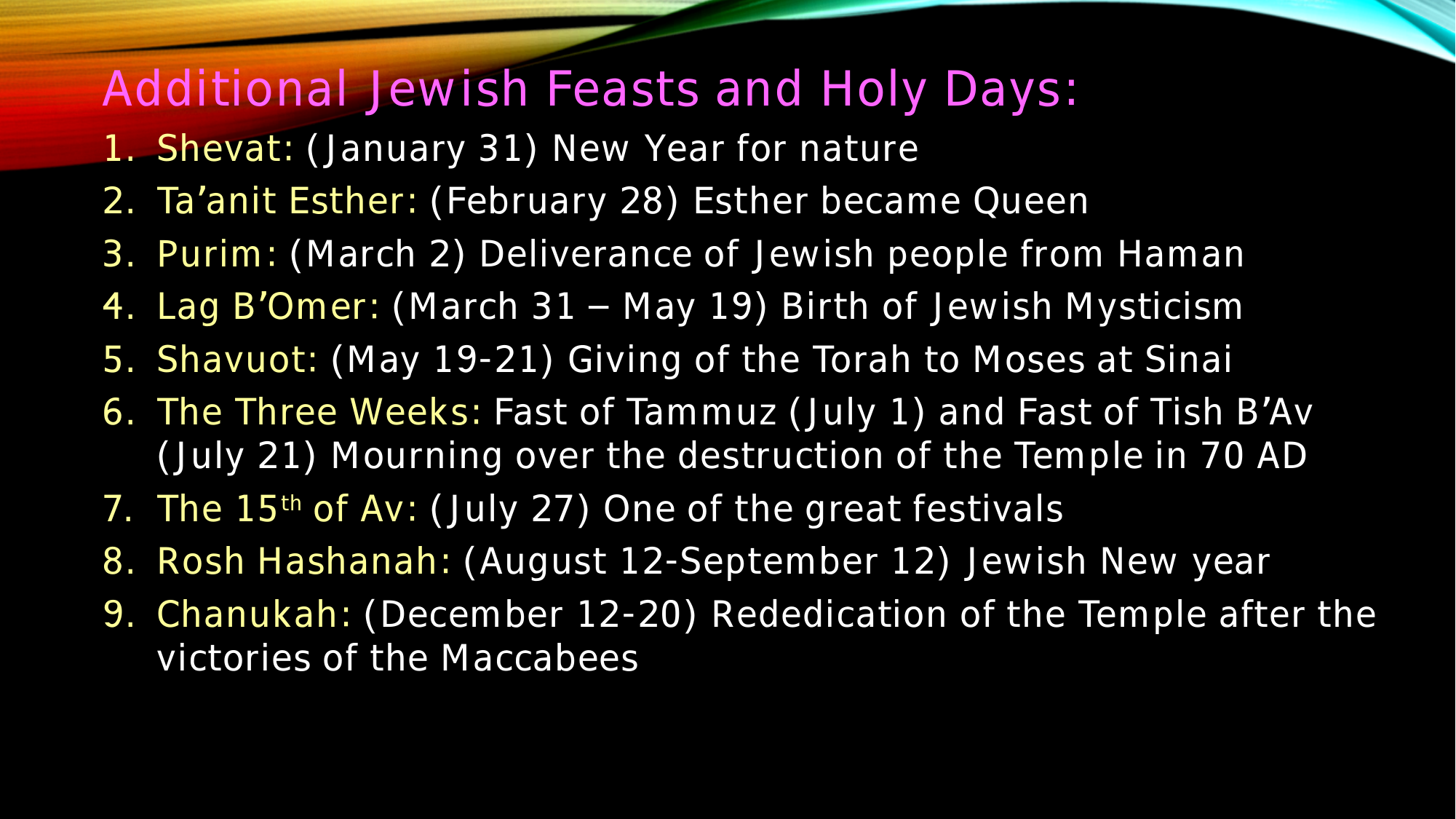

Additional Jewish Feasts and Holy Days:
Shevat: (January 31) New Year for nature
Ta’anit Esther: (February 28) Esther became Queen
Purim: (March 2) Deliverance of Jewish people from Haman
Lag B’Omer: (March 31 – May 19) Birth of Jewish Mysticism
Shavuot: (May 19-21) Giving of the Torah to Moses at Sinai
The Three Weeks: Fast of Tammuz (July 1) and Fast of Tish B’Av (July 21) Mourning over the destruction of the Temple in 70 AD
The 15th of Av: (July 27) One of the great festivals
Rosh Hashanah: (August 12-September 12) Jewish New year
Chanukah: (December 12-20) Rededication of the Temple after the victories of the Maccabees